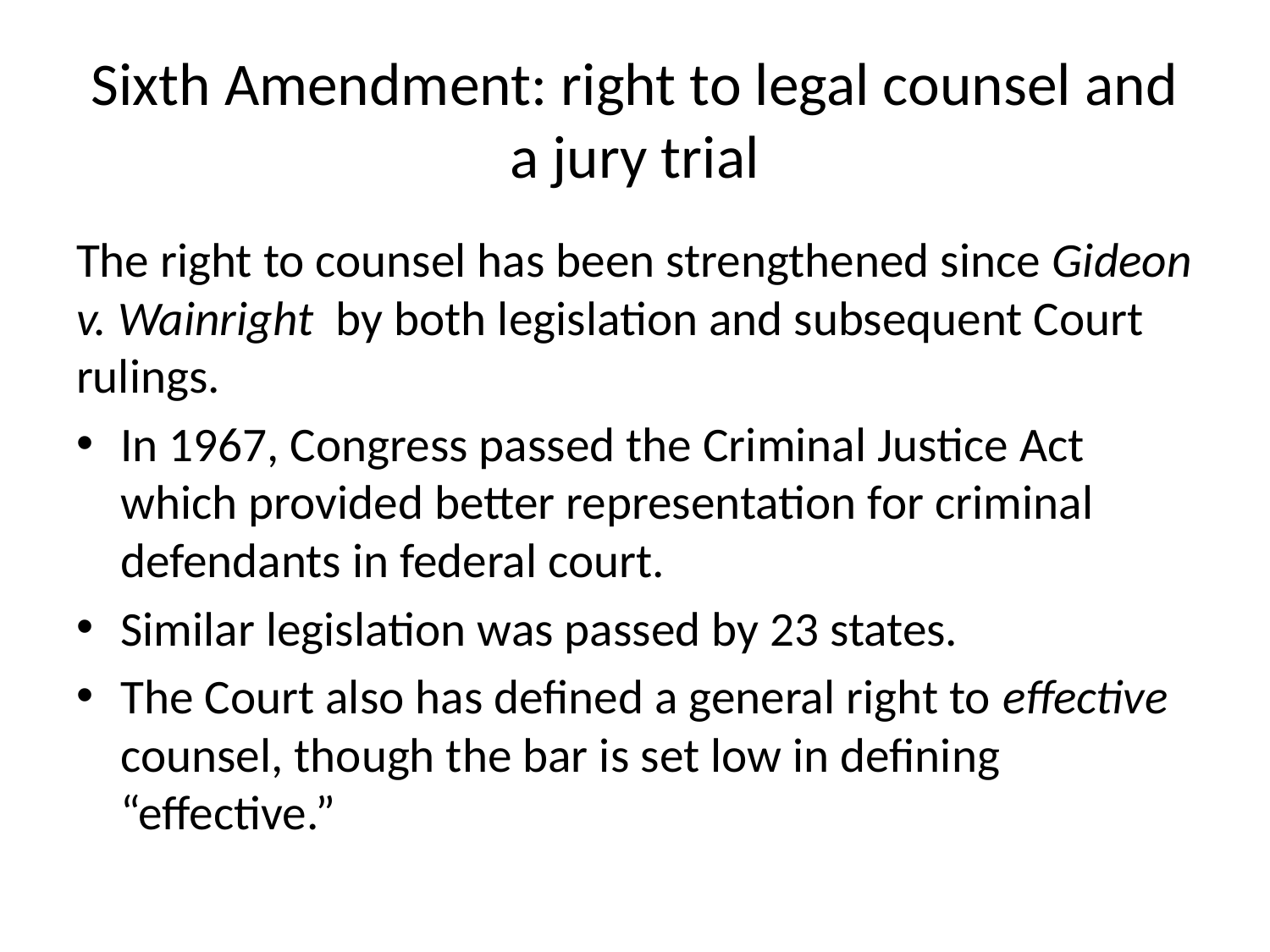

# Sixth Amendment: right to legal counsel and a jury trial
The right to counsel has been strengthened since Gideon v. Wainright  by both legislation and subsequent Court rulings.
In 1967, Congress passed the Criminal Justice Act which provided better representation for criminal defendants in federal court.
Similar legislation was passed by 23 states.
The Court also has defined a general right to effective counsel, though the bar is set low in defining “effective.”